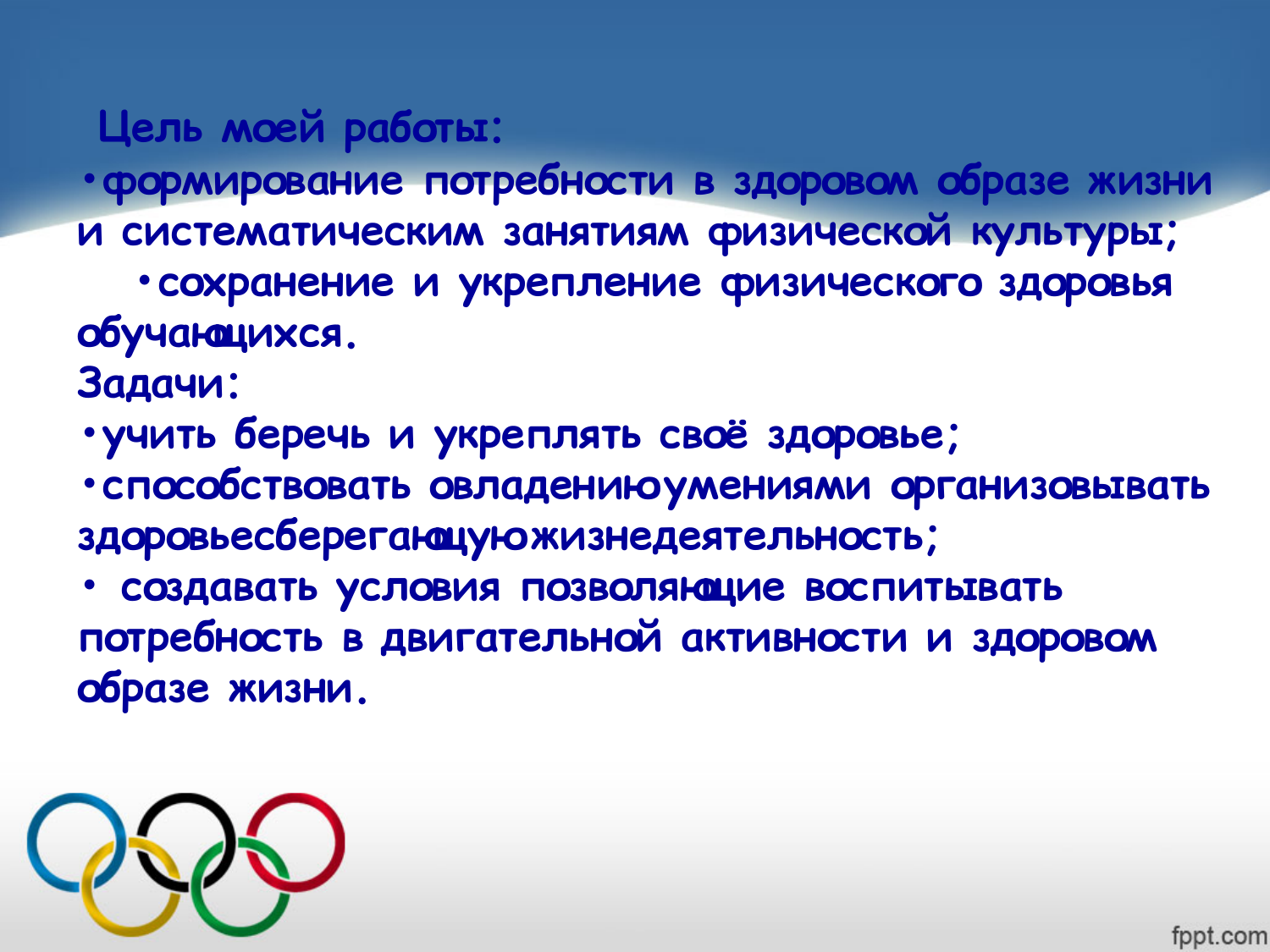

Цель моей работы:
•формирование потребности в здоровом образе жизни и систематическим занятиям физической культуры;
   •сохранение и укрепление физического здоровья обучающихся.
Задачи:
•учить беречь и укреплять своё здоровье;
•способствовать овладению умениями организовывать здоровьесберегающую жизнедеятельность;
• создавать условия позволяющие воспитывать потребность в двигательной активности и здоровом образе жизни.